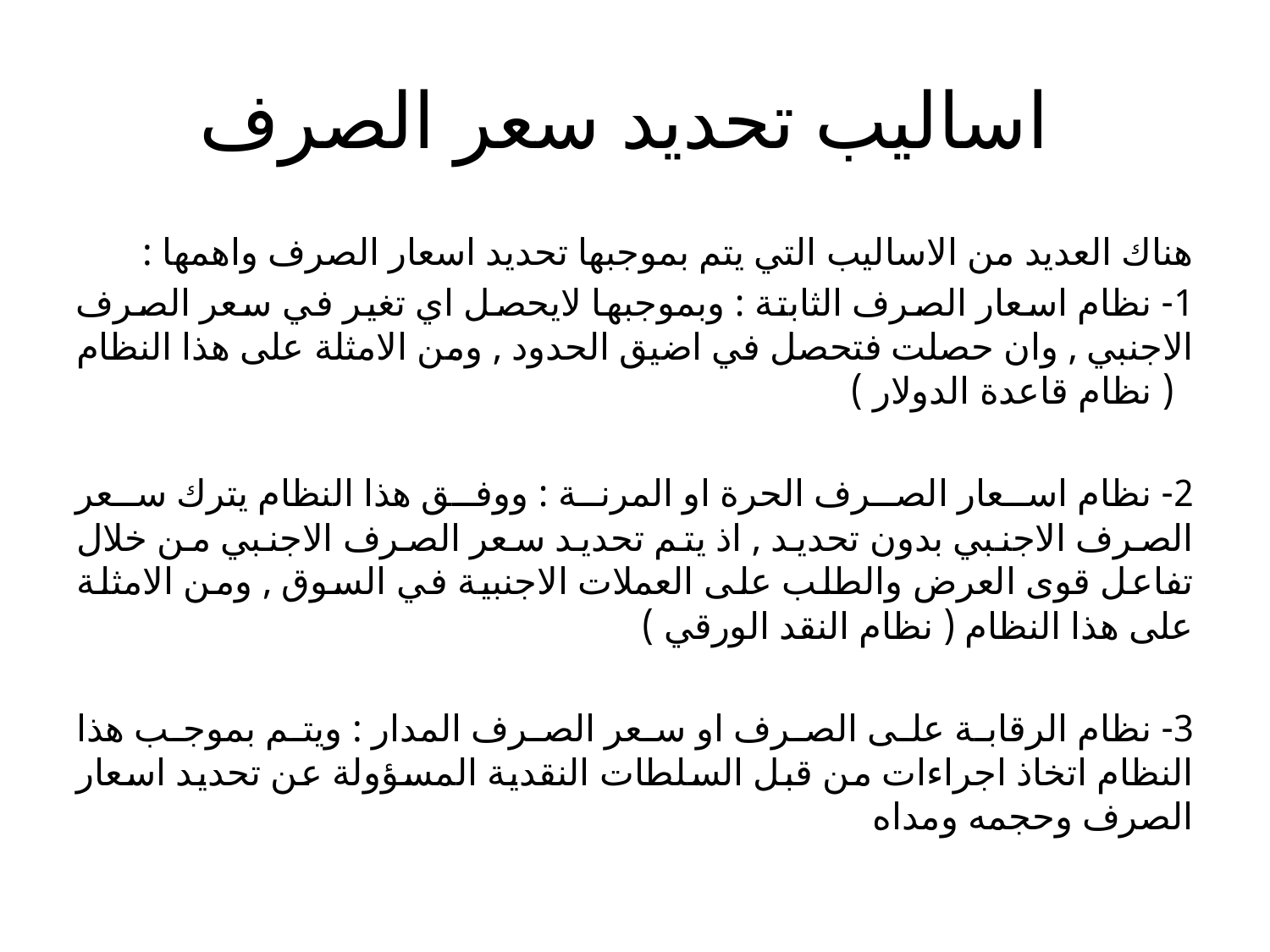

# اساليب تحديد سعر الصرف
هناك العديد من الاساليب التي يتم بموجبها تحديد اسعار الصرف واهمها :
1- نظام اسعار الصرف الثابتة : وبموجبها لايحصل اي تغير في سعر الصرف الاجنبي , وان حصلت فتحصل في اضيق الحدود , ومن الامثلة على هذا النظام   ( نظام قاعدة الدولار )

2- نظام اسعار الصرف الحرة او المرنة : ووفق هذا النظام يترك سعر الصرف الاجنبي بدون تحديد , اذ يتم تحديد سعر الصرف الاجنبي من خلال تفاعل قوى العرض والطلب على العملات الاجنبية في السوق , ومن الامثلة على هذا النظام ( نظام النقد الورقي )

3- نظام الرقابة على الصرف او سعر الصرف المدار : ويتم بموجب هذا النظام اتخاذ اجراءات من قبل السلطات النقدية المسؤولة عن تحديد اسعار الصرف وحجمه ومداه